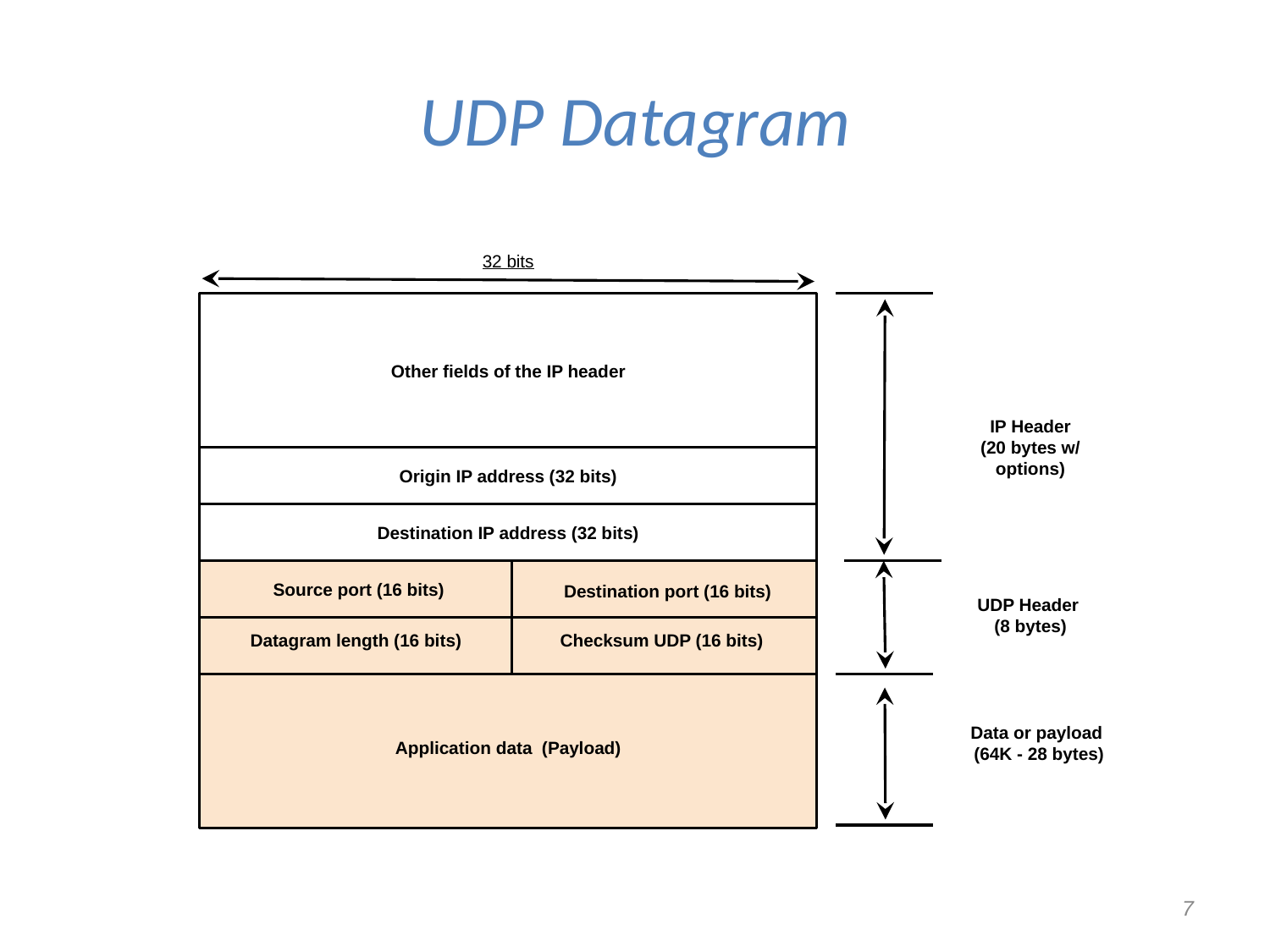

# UDP Datagram
32 bits

Other fields of the IP header
IP Header
(20 bytes w/
options)
Origin IP address (32 bits)

Destination IP address (32 bits)

Source port (16 bits)
Destination port (16 bits)

UDP Header
(8 bytes)
Datagram length (16 bits)
Checksum UDP (16 bits)

Payload do datagrama UDP
Application data  (Payload)
Data or payload
(64K - 28 bytes)

7